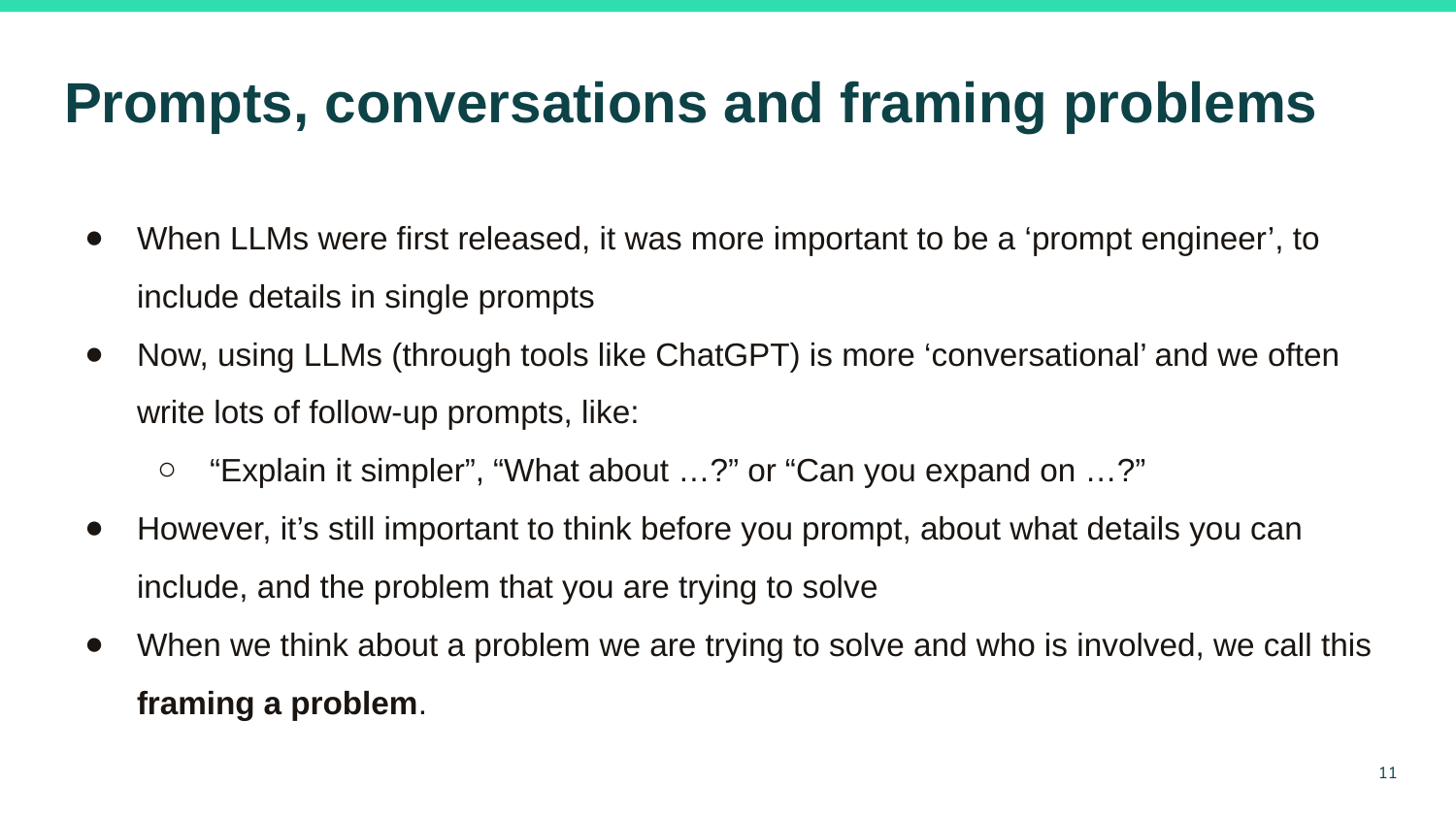

# Prompts, conversations and framing problems
When LLMs were first released, it was more important to be a ‘prompt engineer’, to include details in single prompts
Now, using LLMs (through tools like ChatGPT) is more ‘conversational’ and we often write lots of follow-up prompts, like:
“Explain it simpler”, “What about …?” or “Can you expand on …?”
However, it’s still important to think before you prompt, about what details you can include, and the problem that you are trying to solve
When we think about a problem we are trying to solve and who is involved, we call this framing a problem.
11